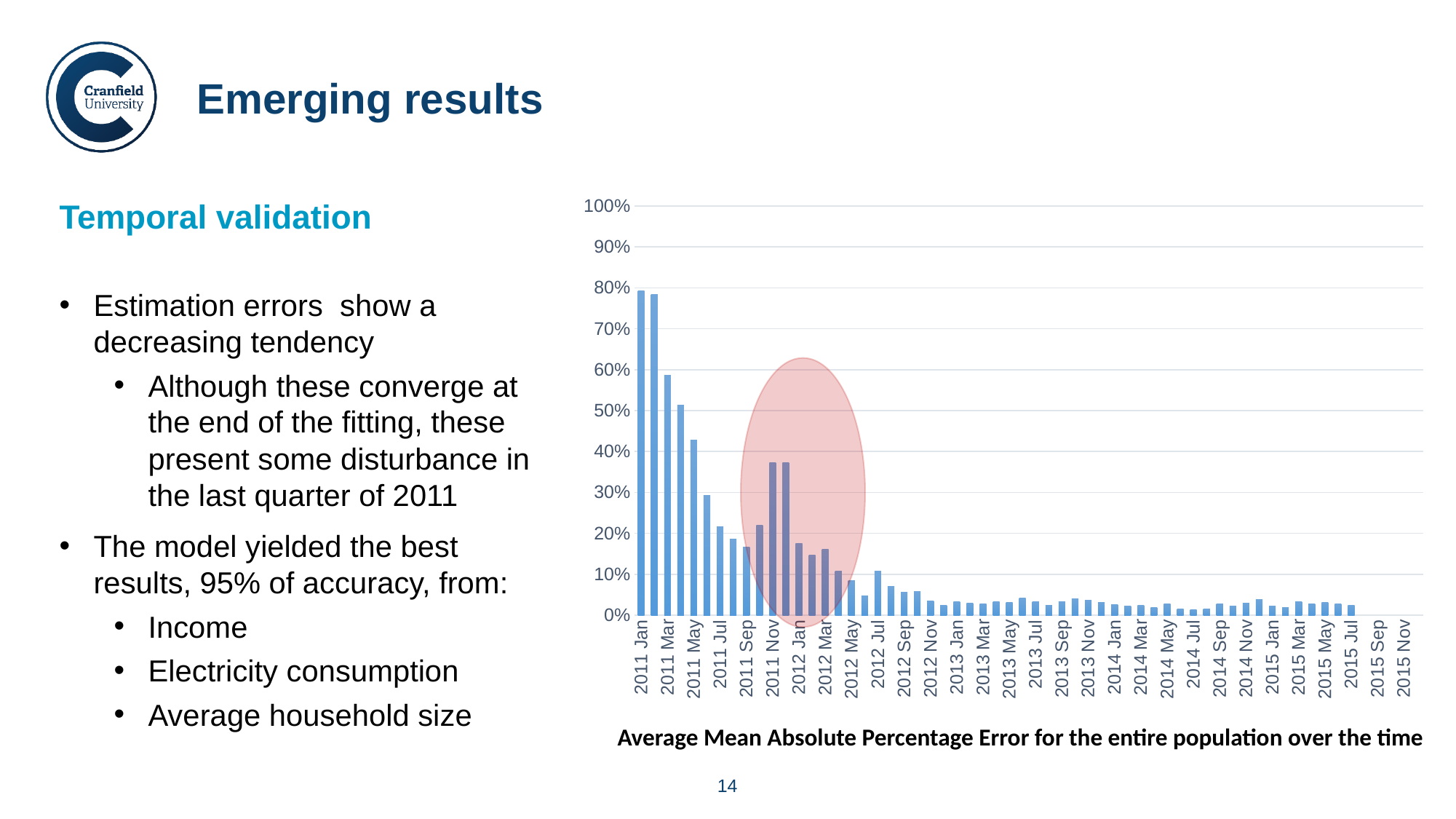

Emerging results
Temporal validation

[unsupported chart]

Estimation errors  show a decreasing tendency
Although these converge at the end of the fitting, these present some disturbance in the last quarter of 2011
The model yielded the best results, 95% of accuracy, from:
Income
Electricity consumption
Average household size

Average Mean Absolute Percentage Error for the entire population over the time